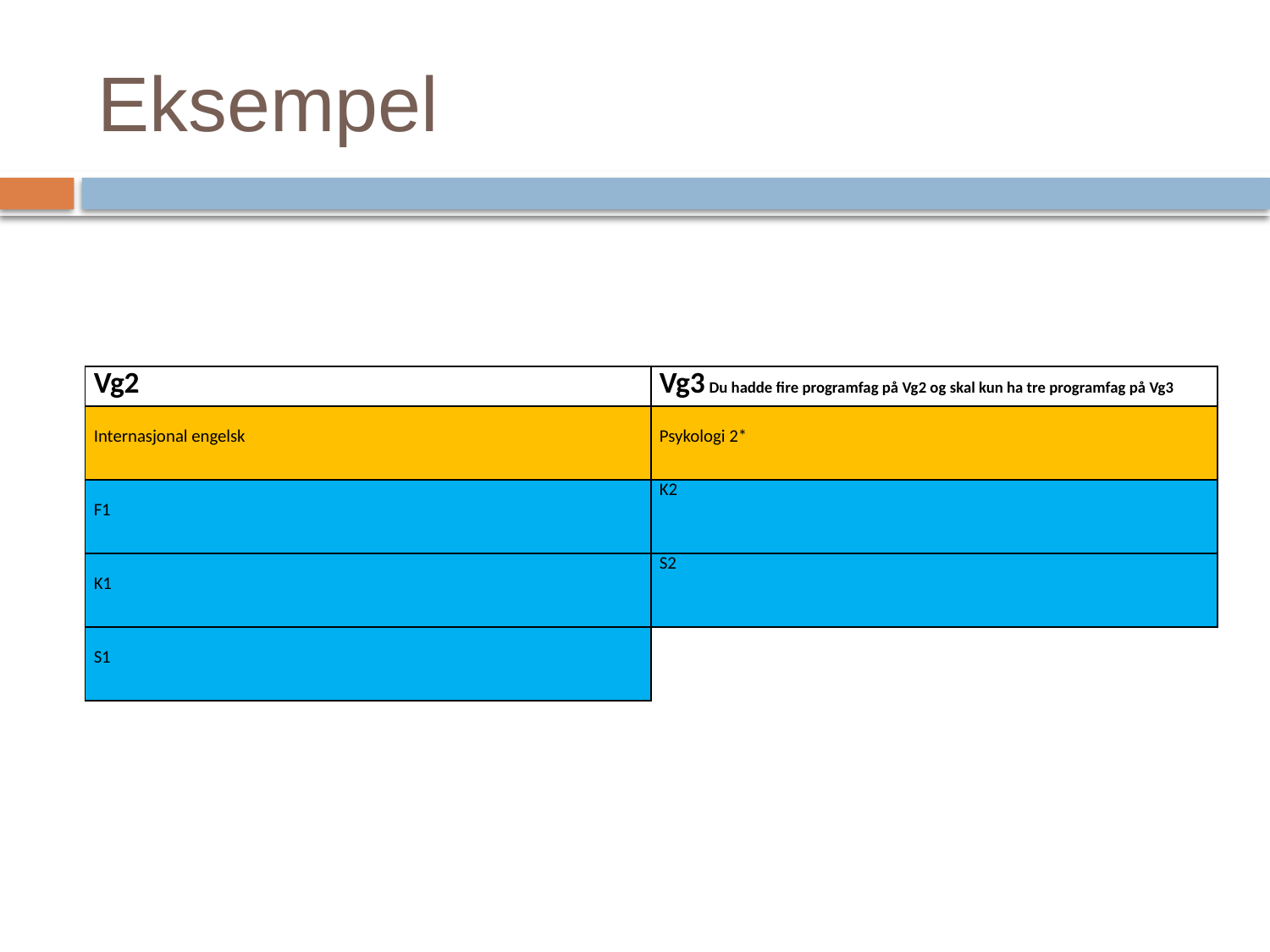

# Eksempel
| Vg2 | Vg3 Du hadde fire programfag på Vg2 og skal kun ha tre programfag på Vg3 |
| --- | --- |
| Internasjonal engelsk | Psykologi 2\* |
| F1 | K2 |
| K1 | S2 |
| S1 |  |